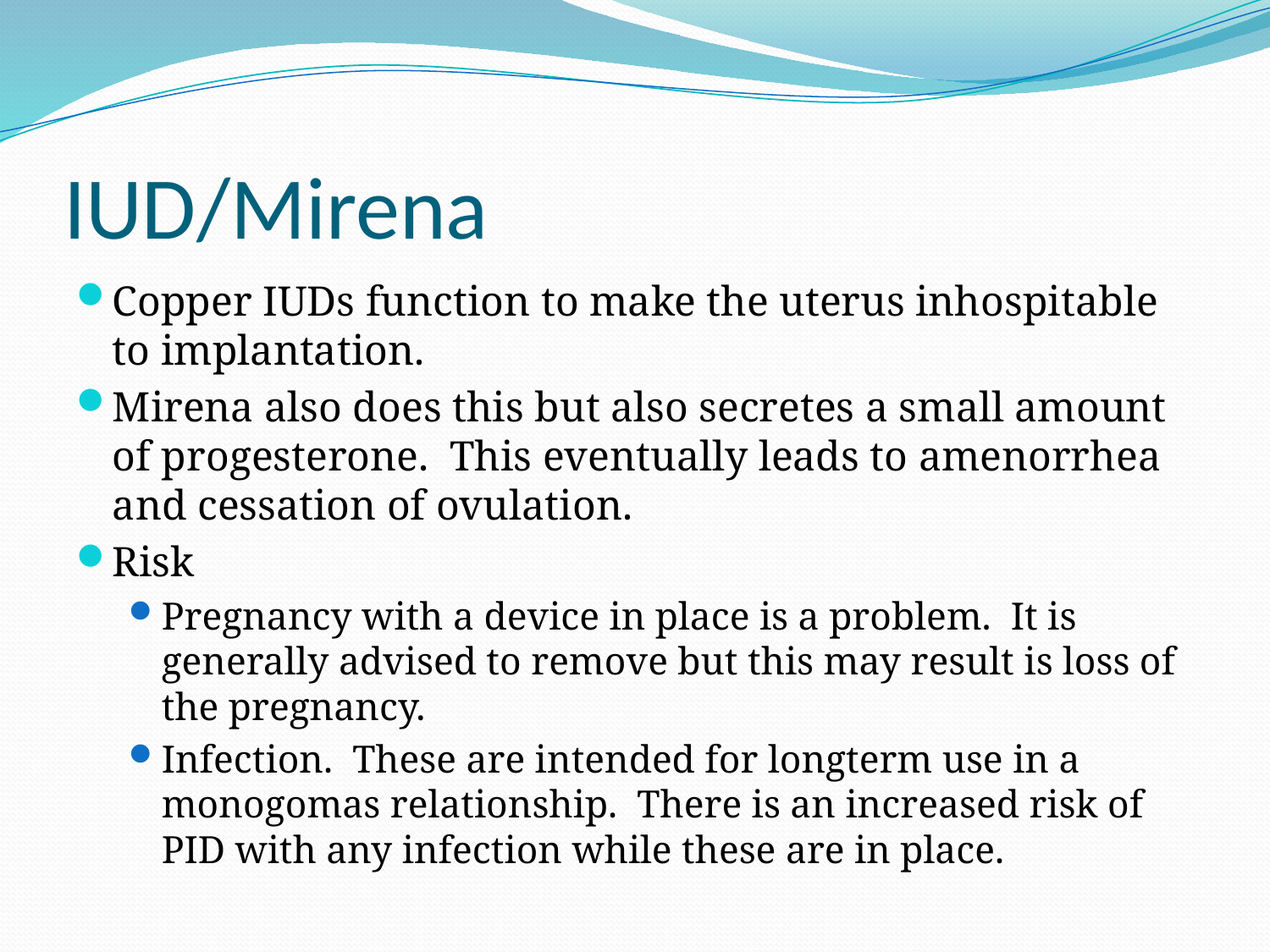

# IUD/Mirena
Copper IUDs function to make the uterus inhospitable to implantation.
Mirena also does this but also secretes a small amount of progesterone.  This eventually leads to amenorrhea and cessation of ovulation.
Risk
Pregnancy with a device in place is a problem.  It is generally advised to remove but this may result is loss of the pregnancy.
Infection.  These are intended for longterm use in a monogomas relationship.  There is an increased risk of PID with any infection while these are in place.